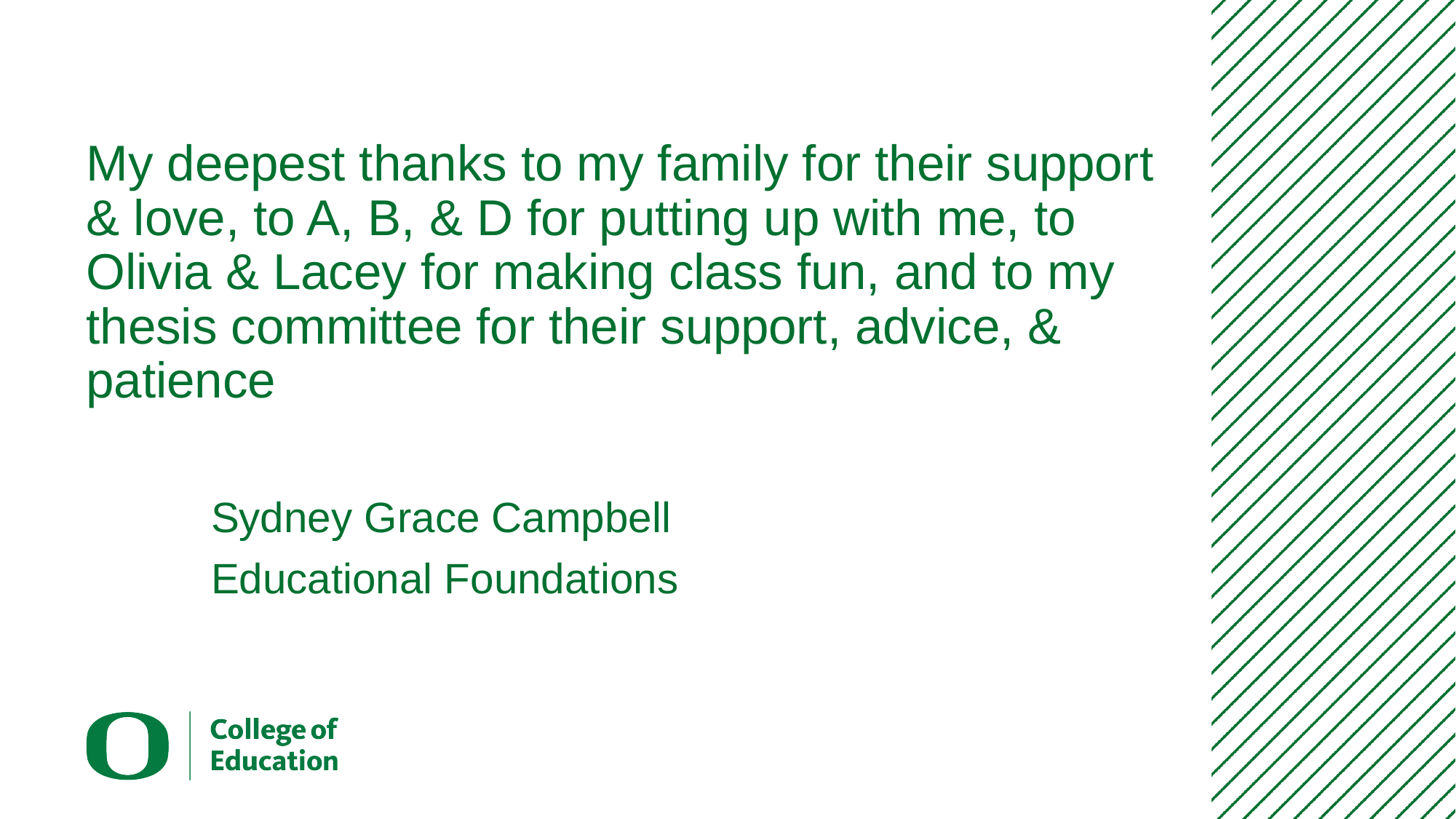

# My deepest thanks to my family for their support & love, to A, B, & D for putting up with me, to Olivia & Lacey for making class fun, and to my thesis committee for their support, advice, & patience
Sydney Grace Campbell
Educational Foundations